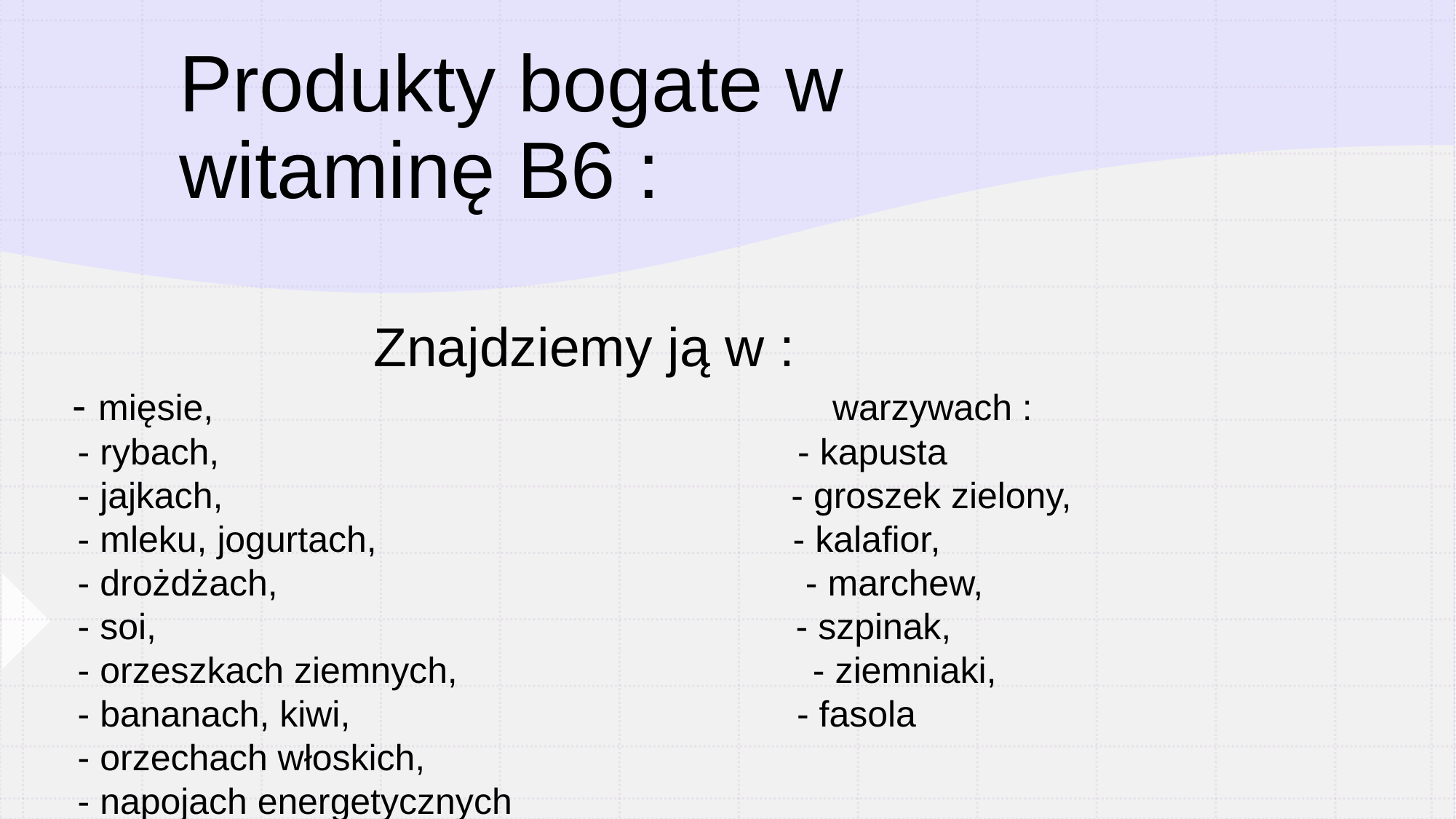

# Produkty bogate w witaminę B6 :

                         Znajdziemy ją w :
   - mięsie,                                                             warzywach :
    - rybach,                                                         - kapusta
    - jajkach,                                                        - groszek zielony,
    - mleku, jogurtach,                                         - kalafior,
    - drożdżach,                                                    - marchew,
    - soi,                                                               - szpinak,
    - orzeszkach ziemnych,                                   - ziemniaki,
    - bananach, kiwi,                                            - fasola
    - orzechach włoskich,
    - napojach energetycznych